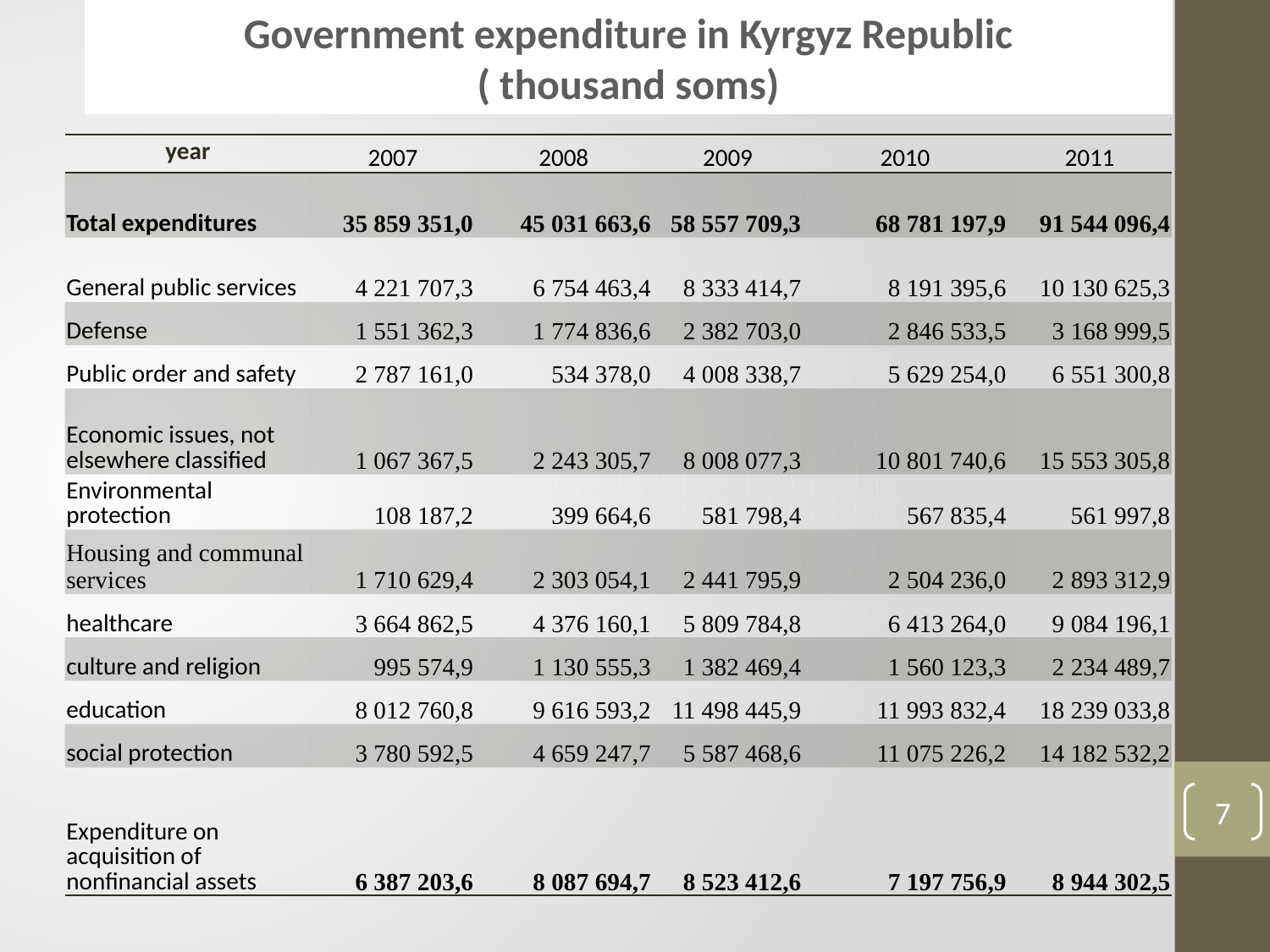

Government expenditure in Kyrgyz Republic
( thousand soms)
| year | 2007 | 2008 | 2009 | 2010 | 2011 |
| --- | --- | --- | --- | --- | --- |
| Total expenditures | 35 859 351,0 | 45 031 663,6 | 58 557 709,3 | 68 781 197,9 | 91 544 096,4 |
| General public services | 4 221 707,3 | 6 754 463,4 | 8 333 414,7 | 8 191 395,6 | 10 130 625,3 |
| Defense | 1 551 362,3 | 1 774 836,6 | 2 382 703,0 | 2 846 533,5 | 3 168 999,5 |
| Public order and safety | 2 787 161,0 | 534 378,0 | 4 008 338,7 | 5 629 254,0 | 6 551 300,8 |
| Economic issues, not elsewhere classified | 1 067 367,5 | 2 243 305,7 | 8 008 077,3 | 10 801 740,6 | 15 553 305,8 |
| Environmental protection | 108 187,2 | 399 664,6 | 581 798,4 | 567 835,4 | 561 997,8 |
| Housing and communal services | 1 710 629,4 | 2 303 054,1 | 2 441 795,9 | 2 504 236,0 | 2 893 312,9 |
| healthcare | 3 664 862,5 | 4 376 160,1 | 5 809 784,8 | 6 413 264,0 | 9 084 196,1 |
| culture and religion | 995 574,9 | 1 130 555,3 | 1 382 469,4 | 1 560 123,3 | 2 234 489,7 |
| education | 8 012 760,8 | 9 616 593,2 | 11 498 445,9 | 11 993 832,4 | 18 239 033,8 |
| social protection | 3 780 592,5 | 4 659 247,7 | 5 587 468,6 | 11 075 226,2 | 14 182 532,2 |
| Expenditure on acquisition of nonfinancial assets | 6 387 203,6 | 8 087 694,7 | 8 523 412,6 | 7 197 756,9 | 8 944 302,5 |
7